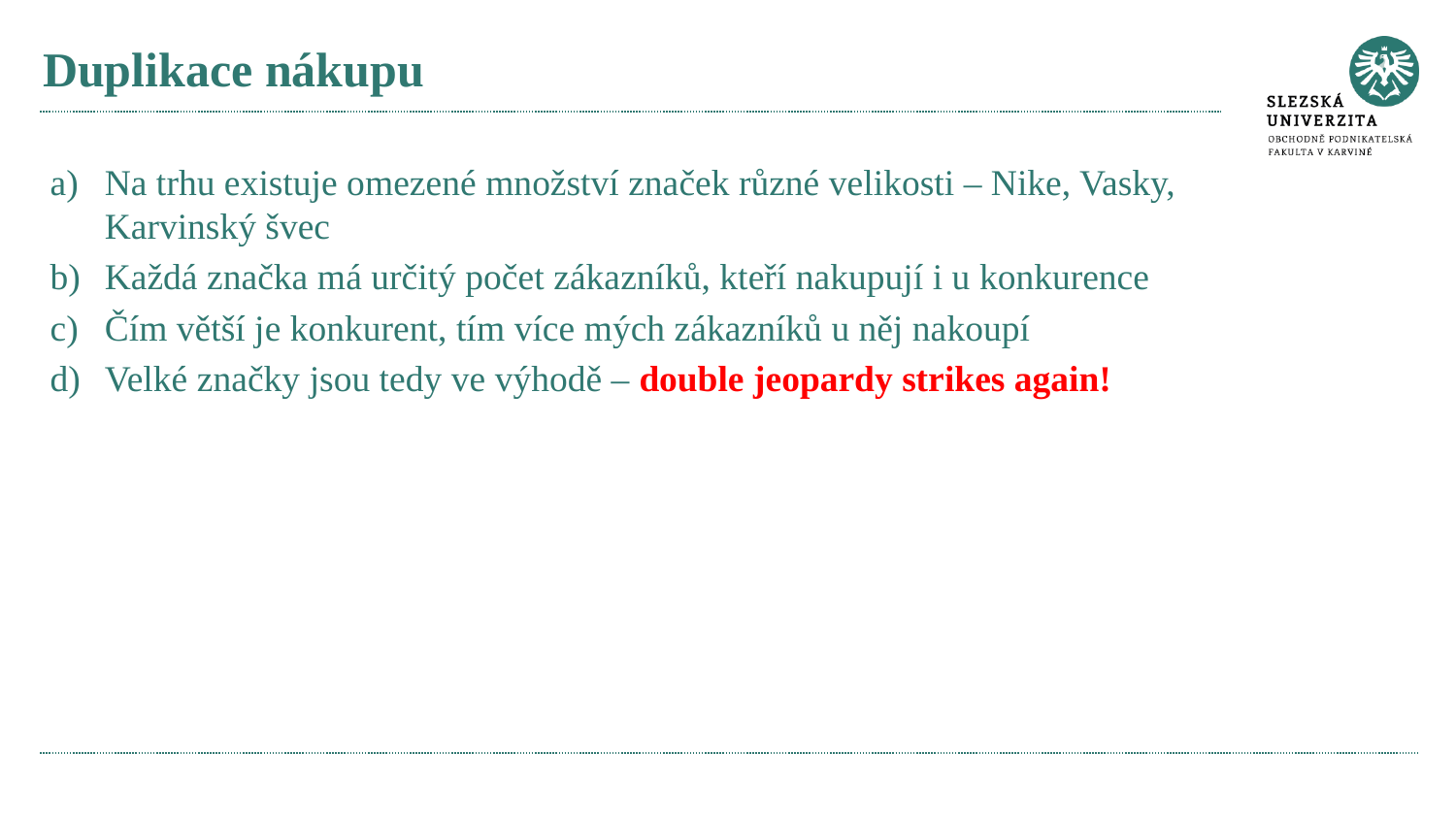

# Duplikace nákupu
Na trhu existuje omezené množství značek různé velikosti – Nike, Vasky, Karvinský švec
Každá značka má určitý počet zákazníků, kteří nakupují i u konkurence
Čím větší je konkurent, tím více mých zákazníků u něj nakoupí
Velké značky jsou tedy ve výhodě – double jeopardy strikes again!